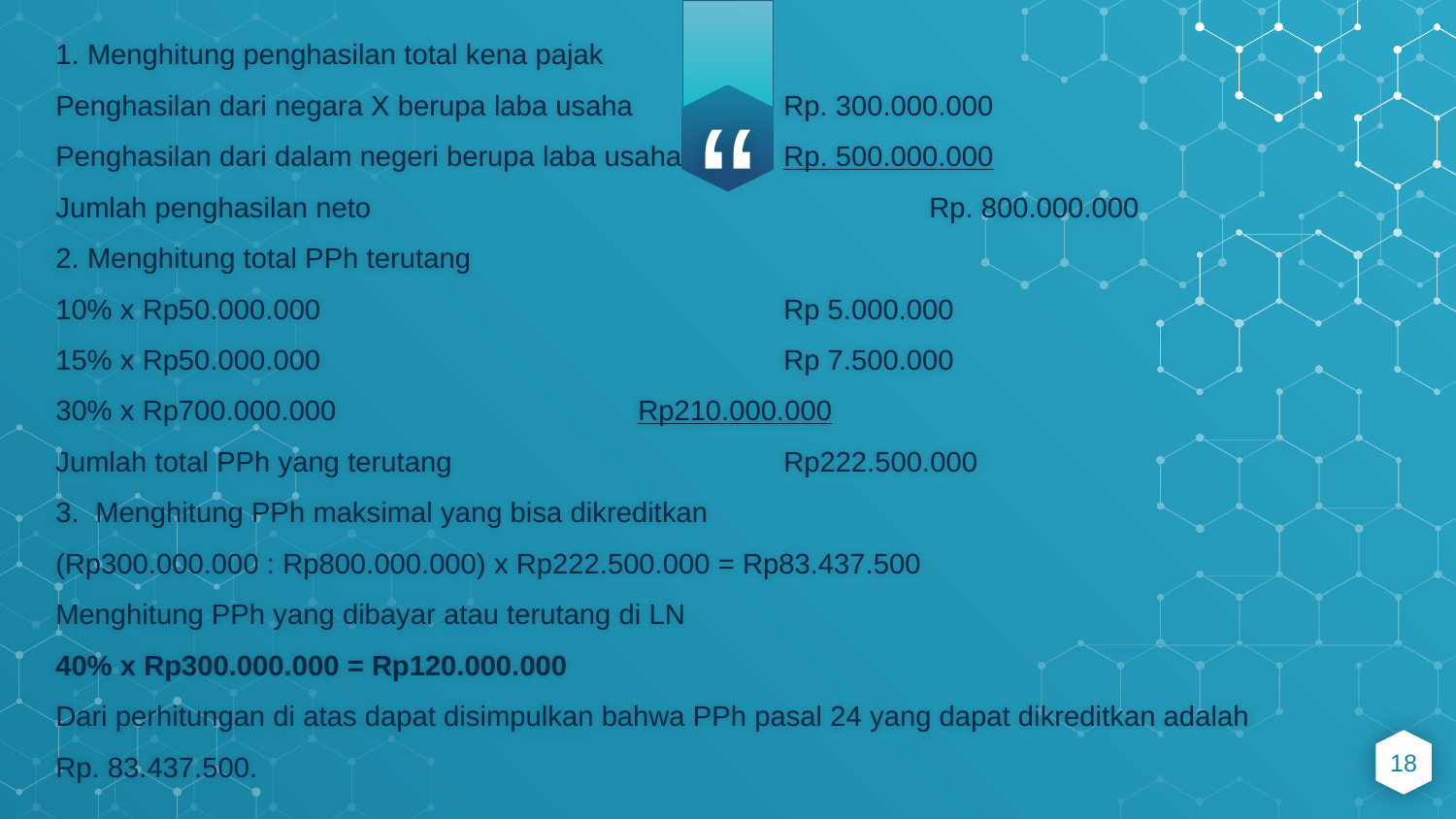

1. Menghitung penghasilan total kena pajak
Penghasilan dari negara X berupa laba usaha 	Rp. 300.000.000
Penghasilan dari dalam negeri berupa laba usaha 	Rp. 500.000.000
Jumlah penghasilan neto 				Rp. 800.000.000
2. Menghitung total PPh terutang
10% x Rp50.000.000 				Rp 5.000.000
15% x Rp50.000.000 				Rp 7.500.000
30% x Rp700.000.000 			Rp210.000.000
Jumlah total PPh yang terutang 			Rp222.500.000
3.  Menghitung PPh maksimal yang bisa dikreditkan
(Rp300.000.000 : Rp800.000.000) x Rp222.500.000 = Rp83.437.500
Menghitung PPh yang dibayar atau terutang di LN
40% x Rp300.000.000 = Rp120.000.000
Dari perhitungan di atas dapat disimpulkan bahwa PPh pasal 24 yang dapat dikreditkan adalah Rp. 83.437.500.

18